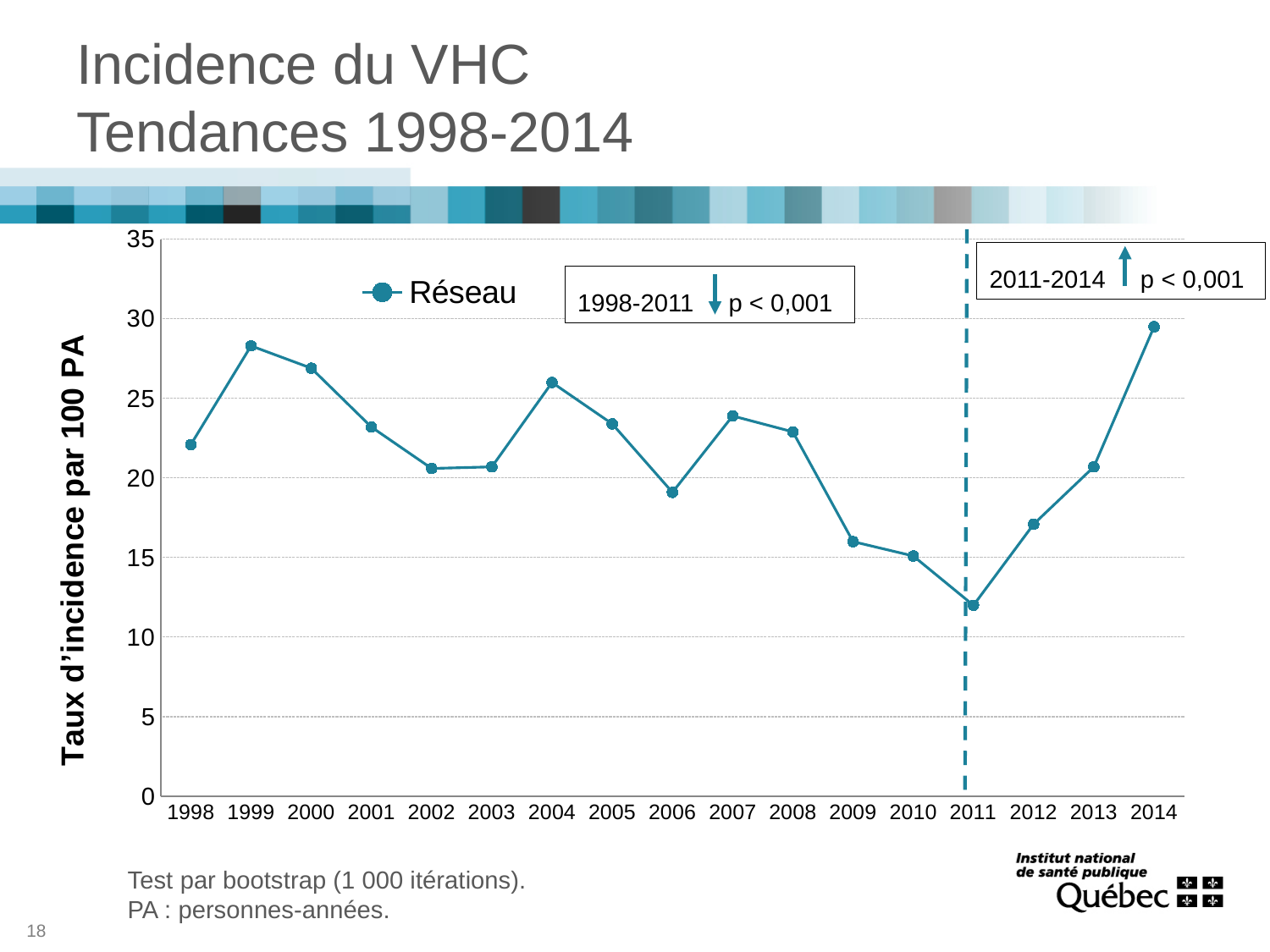

# Incidence du VHC Tendances 1998-2014

### Chart

| Category | Réseau |
|---|---|
| 1998 | 22.1 |
| 1999 | 28.3 |
| 2000 | 26.9 |
| 2001 | 23.2 |
| 2002 | 20.6 |
| 2003 | 20.7 |
| 2004 | 26.0 |
| 2005 | 23.4 |
| 2006 | 19.1 |
| 2007 | 23.9 |
| 2008 | 22.9 |
| 2009 | 16.0 |
| 2010 | 15.1 |
| 2011 | 12.0 |
| 2012 | 17.1 |
| 2013 | 20.7 |
| 2014 | 29.5 |
2011-2014     p < 0,001
1998-2011     p < 0,001
Test par bootstrap (1 000 itérations).
PA : personnes-années.
18